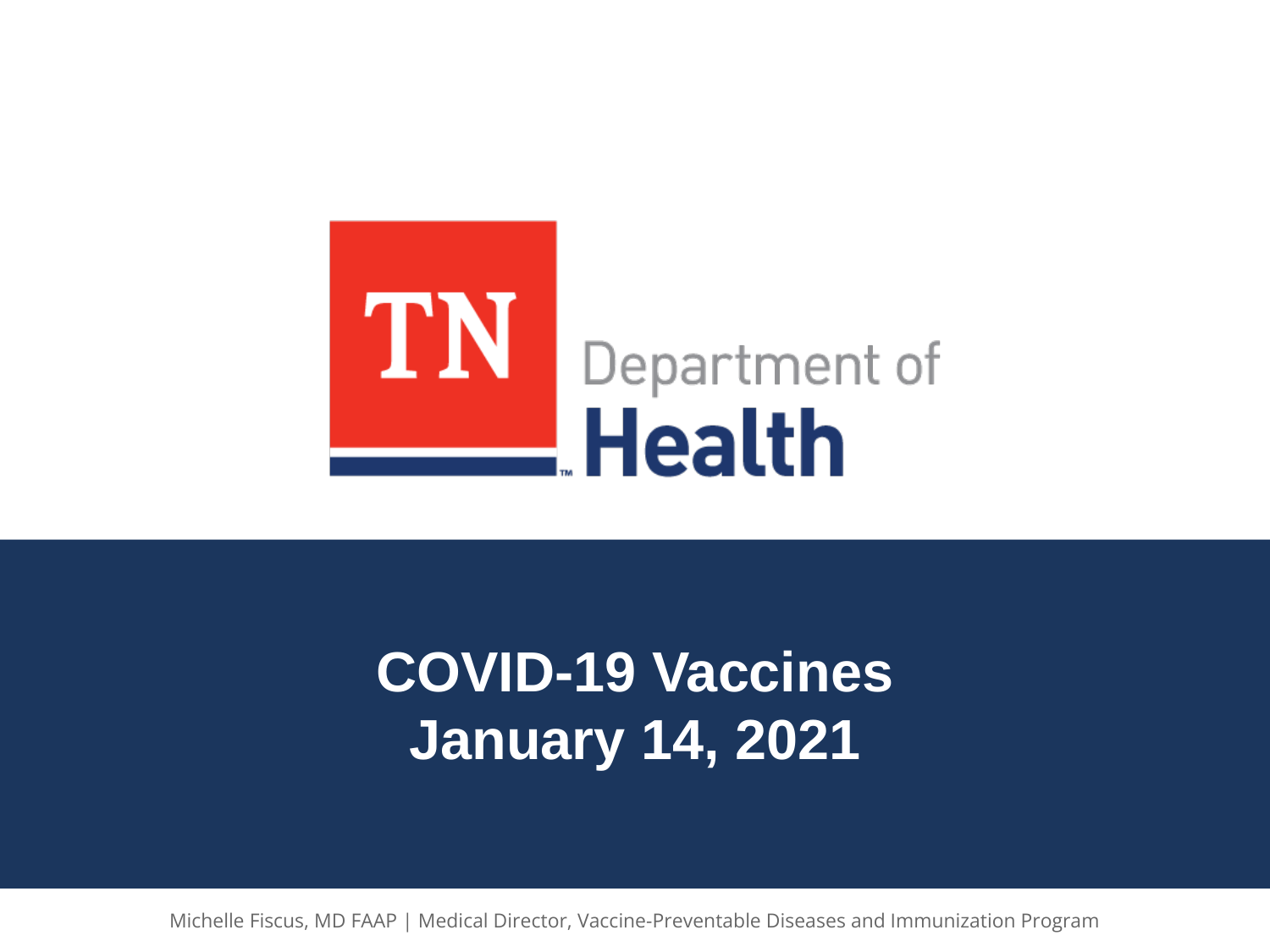

# COVID-19 Vaccines January 14, 2021
Michelle Fiscus, MD FAAP | Medical Director, Vaccine-Preventable Diseases and Immunization Program